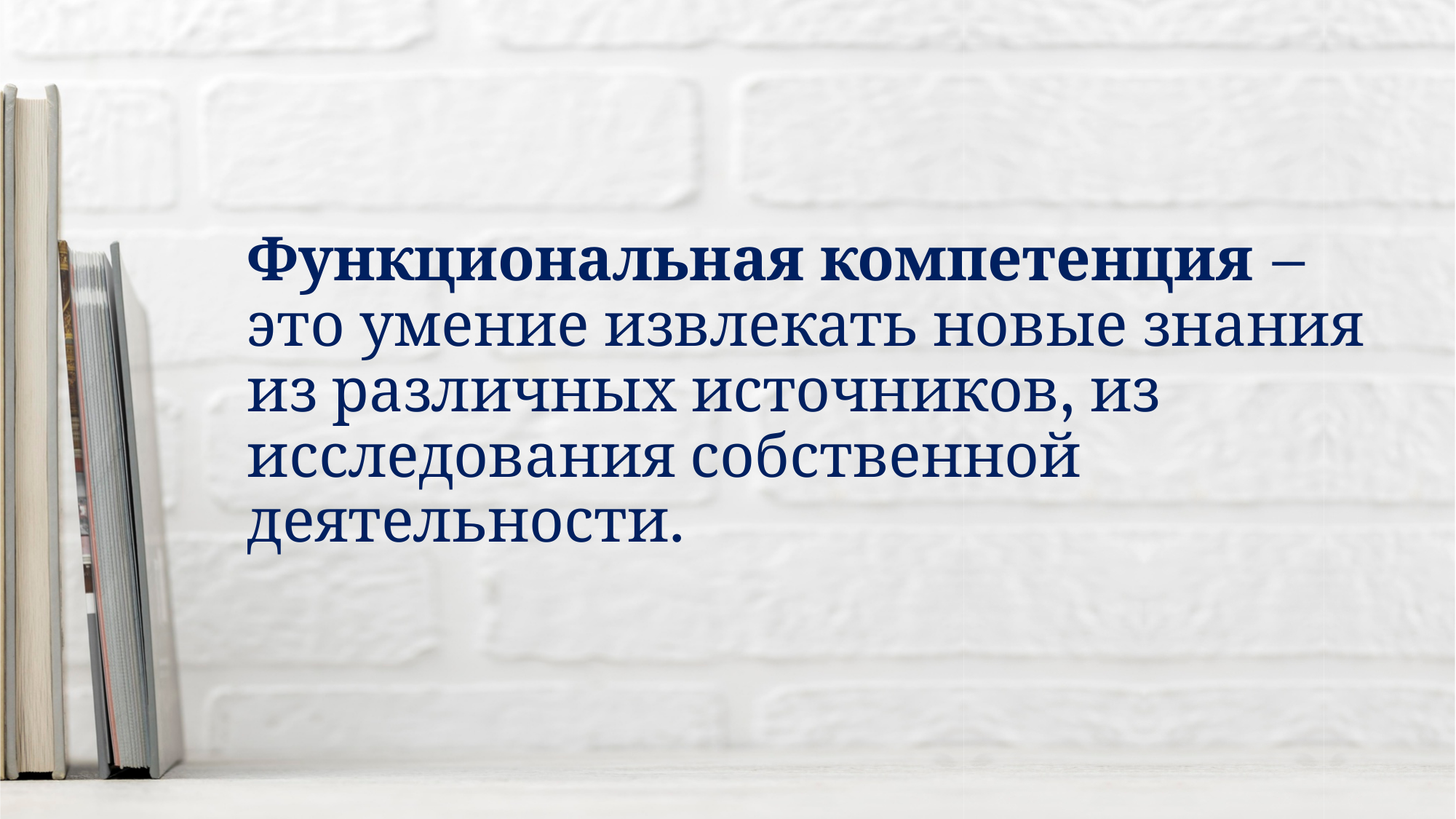

# Функциональная компетенция – это умение извлекать новые знания из различных источников, из исследования собственной деятельности.